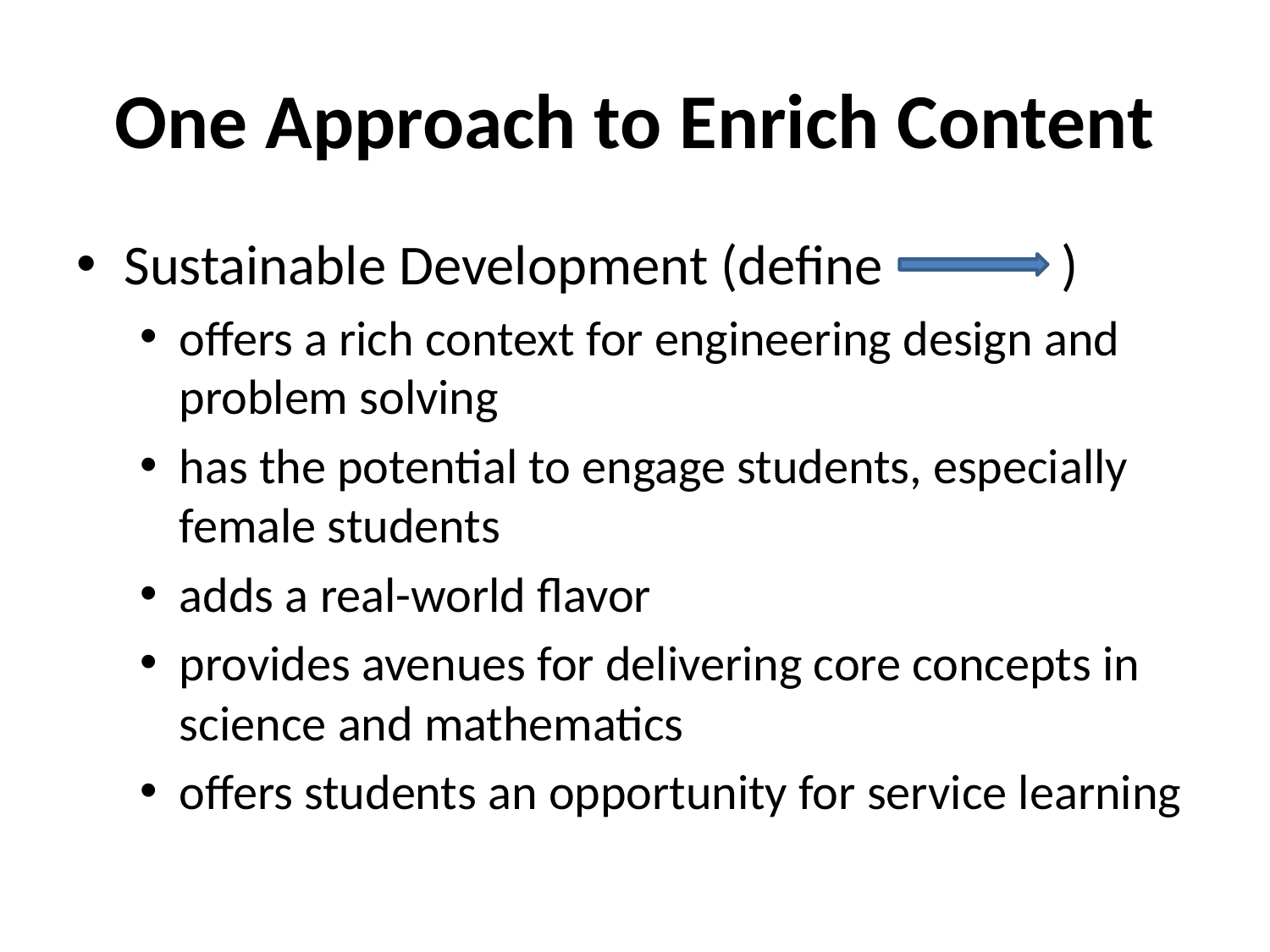

# One Approach to Enrich Content
Sustainable Development (define              )
offers a rich context for engineering design and problem solving
has the potential to engage students, especially female students
adds a real-world flavor
provides avenues for delivering core concepts in science and mathematics
offers students an opportunity for service learning